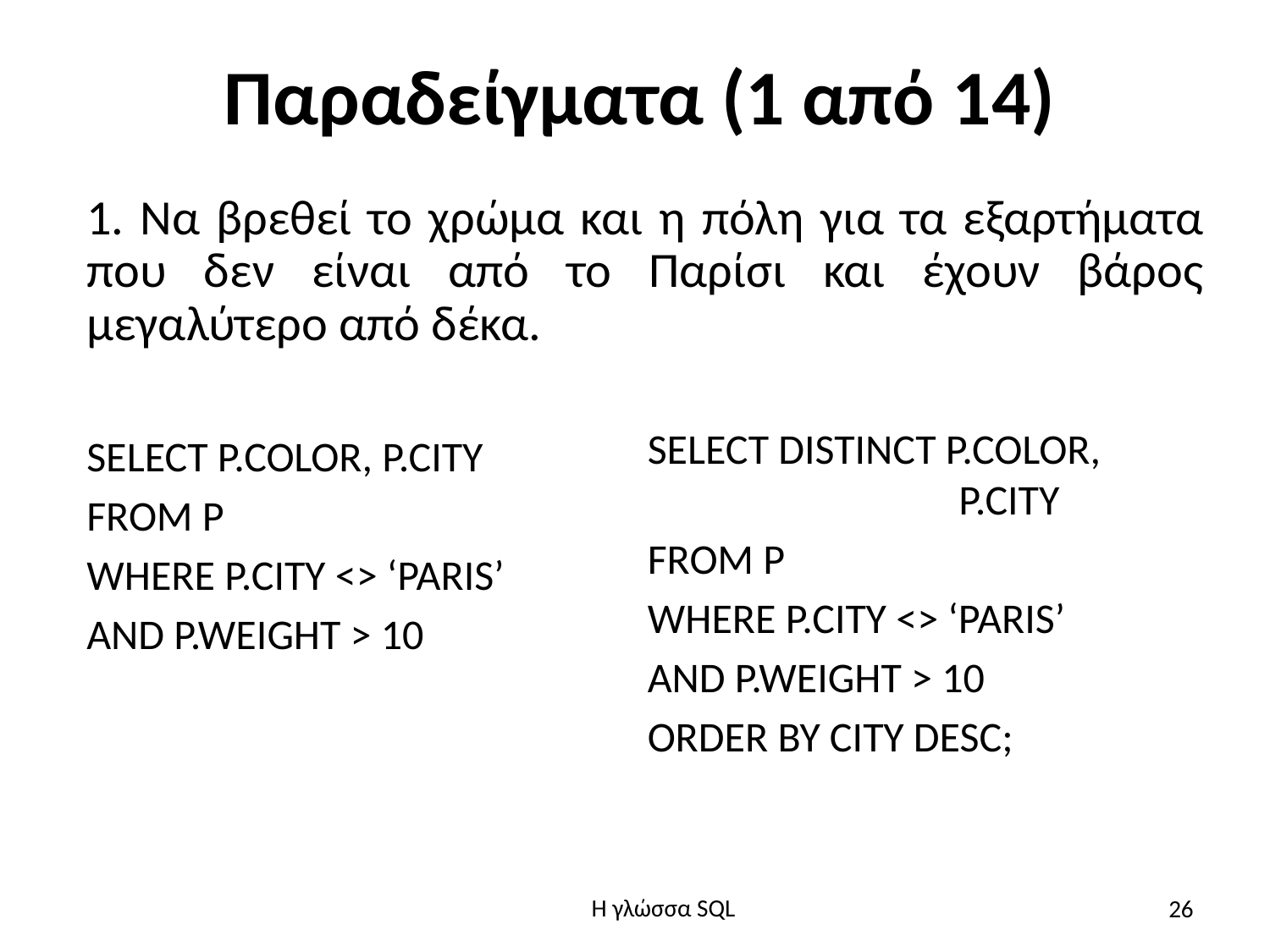

# Παραδείγματα (1 από 14)
1. Να βρεθεί το χρώμα και η πόλη για τα εξαρτήματα που δεν είναι από το Παρίσι και έχουν βάρος μεγαλύτερο από δέκα.

SELECT DISTINCT P.COLOR, 			 P.CITY
FROM P
WHERE P.CITY <> ‘PARIS’
AND P.WEIGHT > 10
ORDER BY CITY DESC;

SELECT P.COLOR, P.CITY
FROM P
WHERE P.CITY <> ‘PARIS’
AND P.WEIGHT > 10

26
H γλώσσα SQL